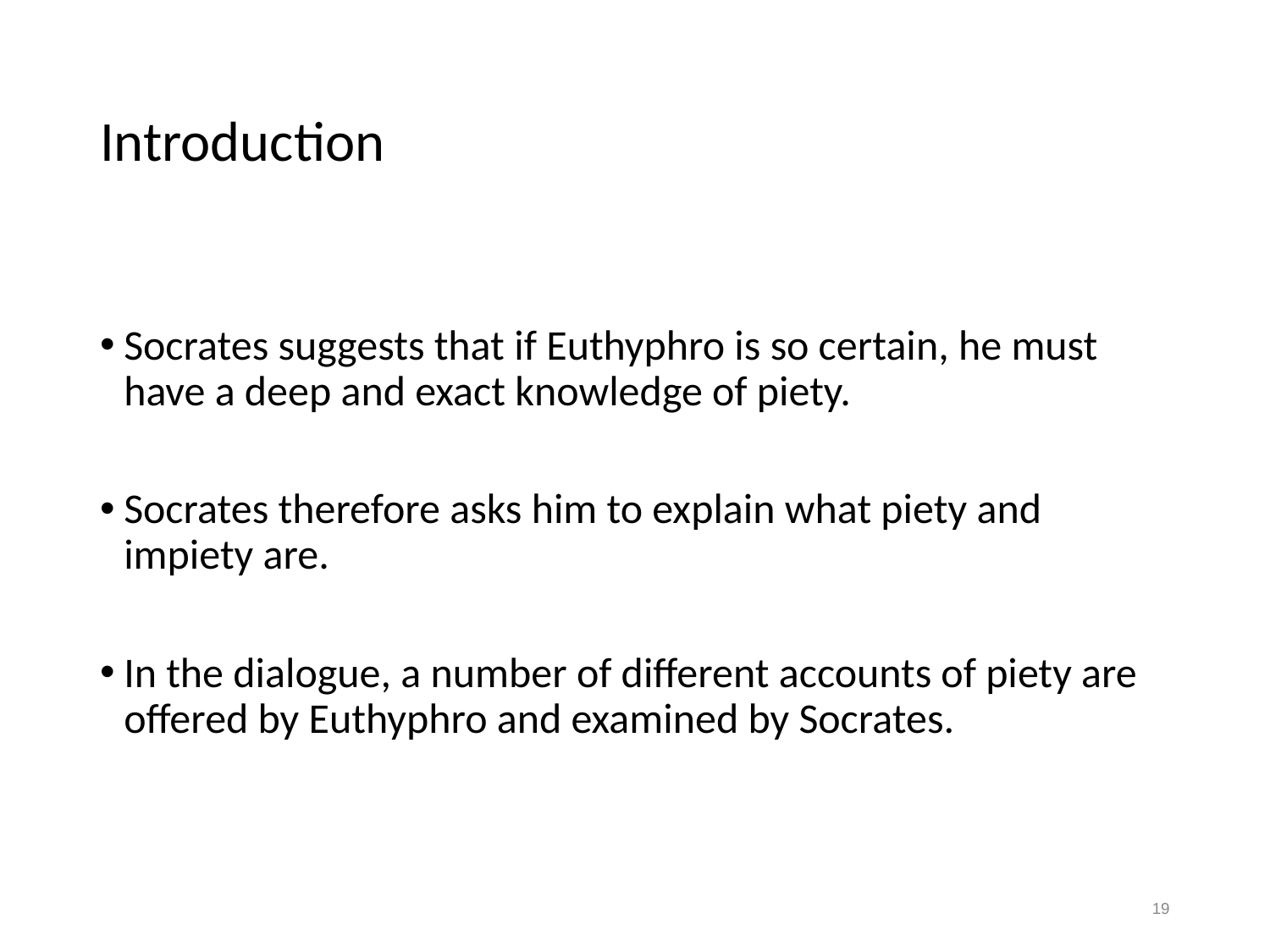

# Introduction

Socrates suggests that if Euthyphro is so certain, he must have a deep and exact knowledge of piety.

Socrates therefore asks him to explain what piety and impiety are.

In the dialogue, a number of different accounts of piety are offered by Euthyphro and examined by Socrates.
19